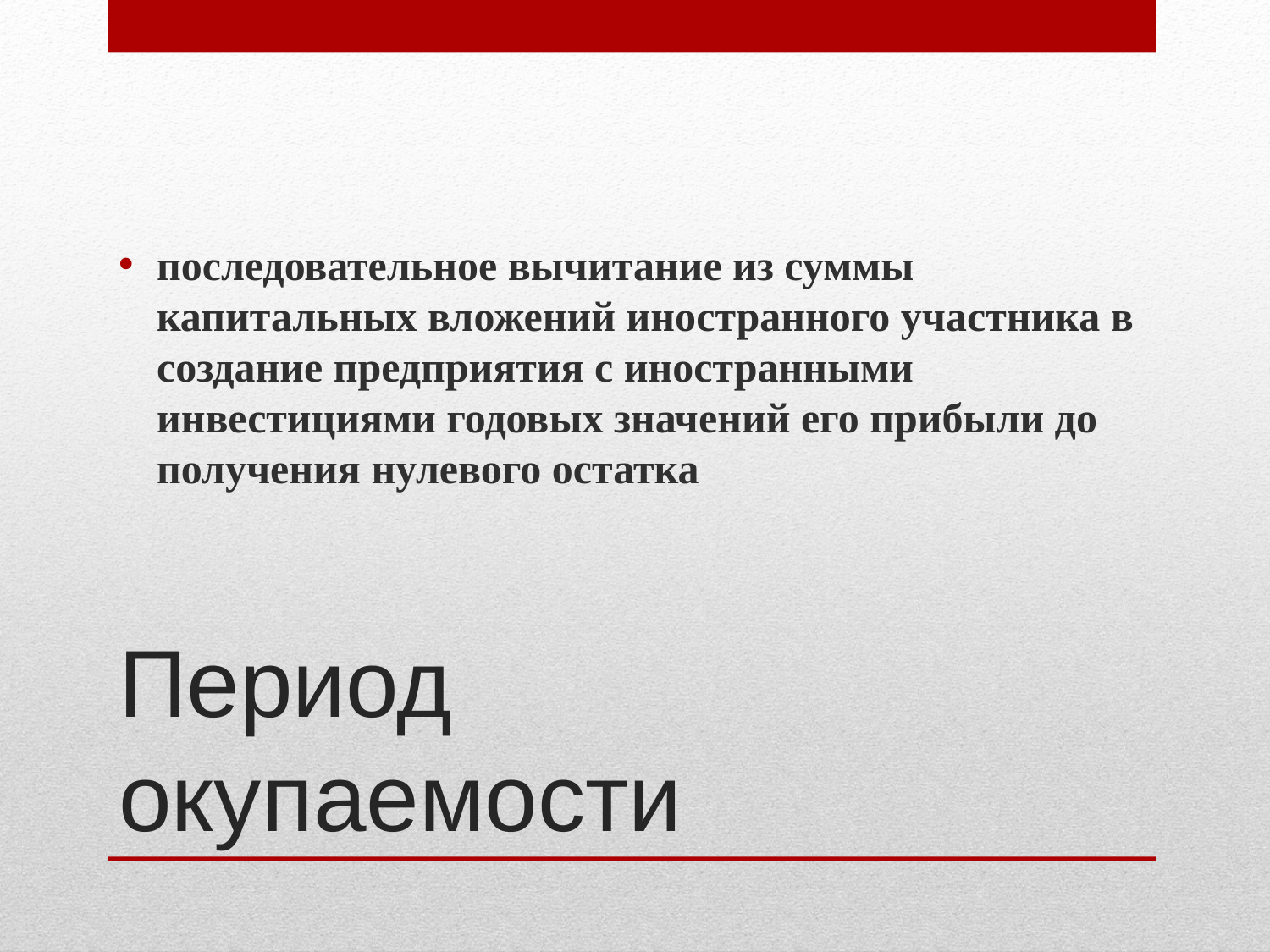

последовательное вычитание из суммы капитальных вложений иностранного участника в создание предприятия с иностранными инвестициями годовых значений его прибыли до получения нулевого остатка
# Период  окупаемости